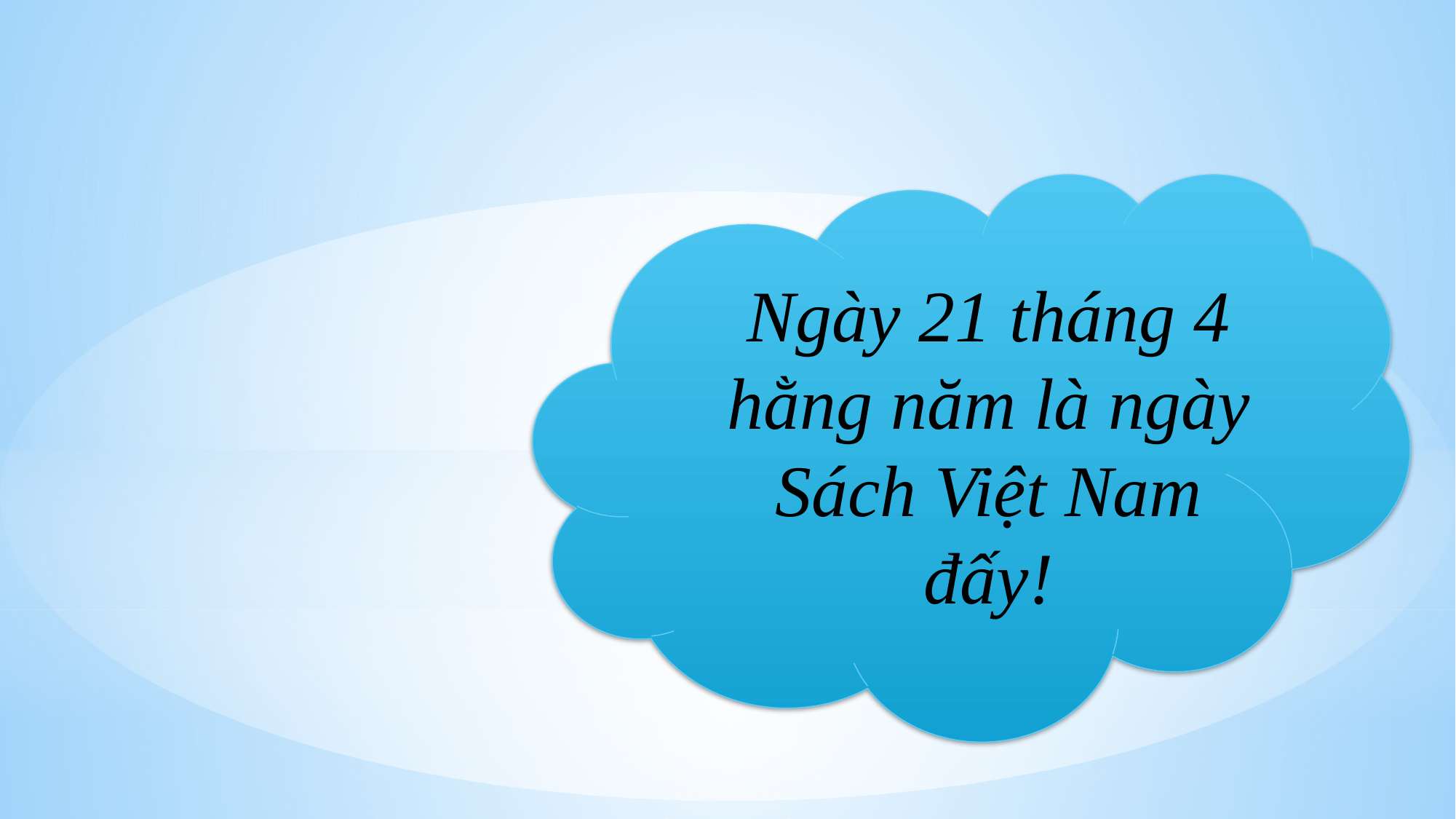

Ngày 21 tháng 4 hằng năm là ngày Sách Việt Nam đấy!